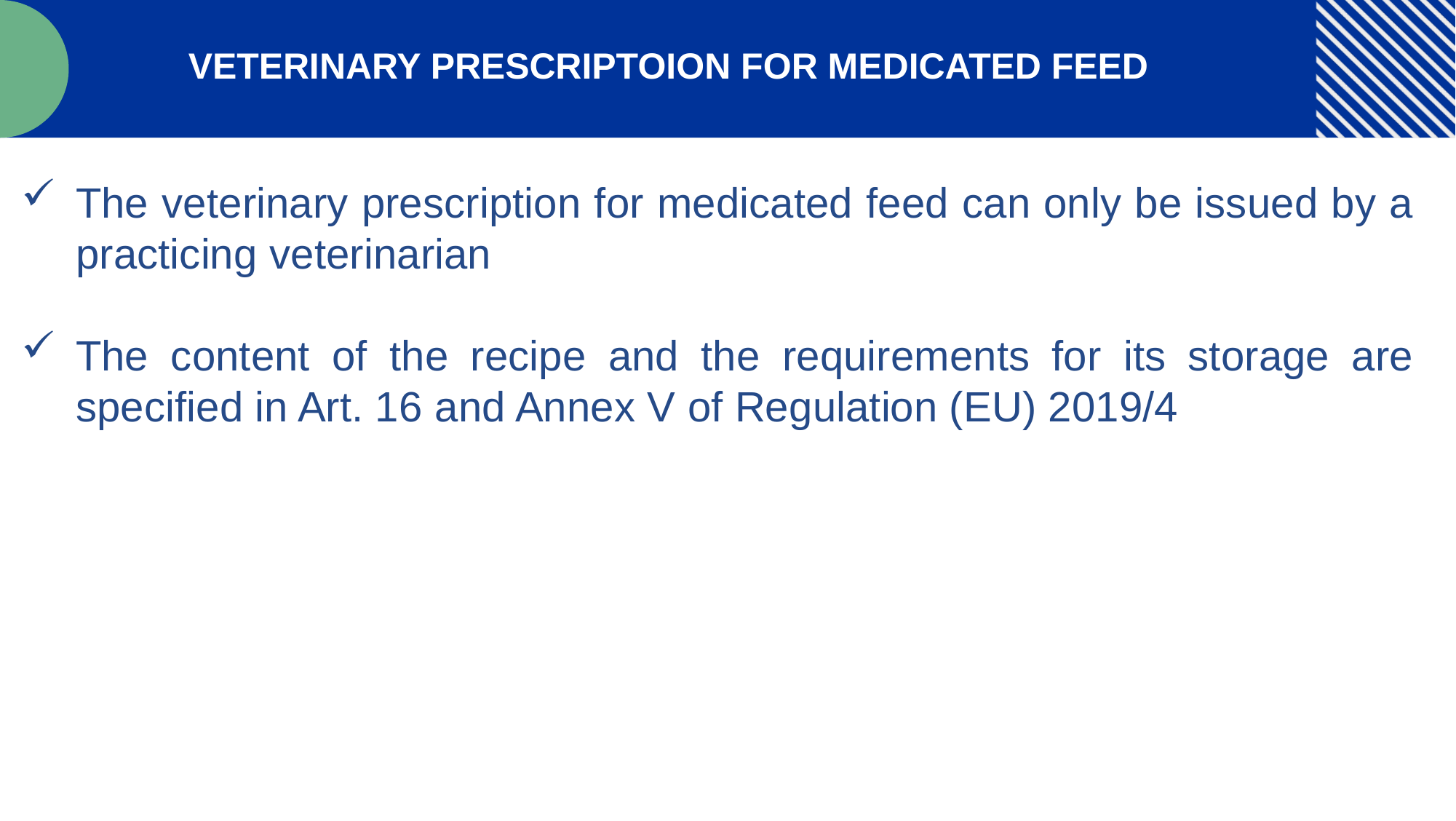

VETERINARY PRESCRIPTOION FOR MEDICATED FEED

The veterinary prescription for medicated feed can only be issued by a practicing veterinarian

The content of the recipe and the requirements for its storage are specified in Art. 16 and Annex V of Regulation (EU) 2019/4